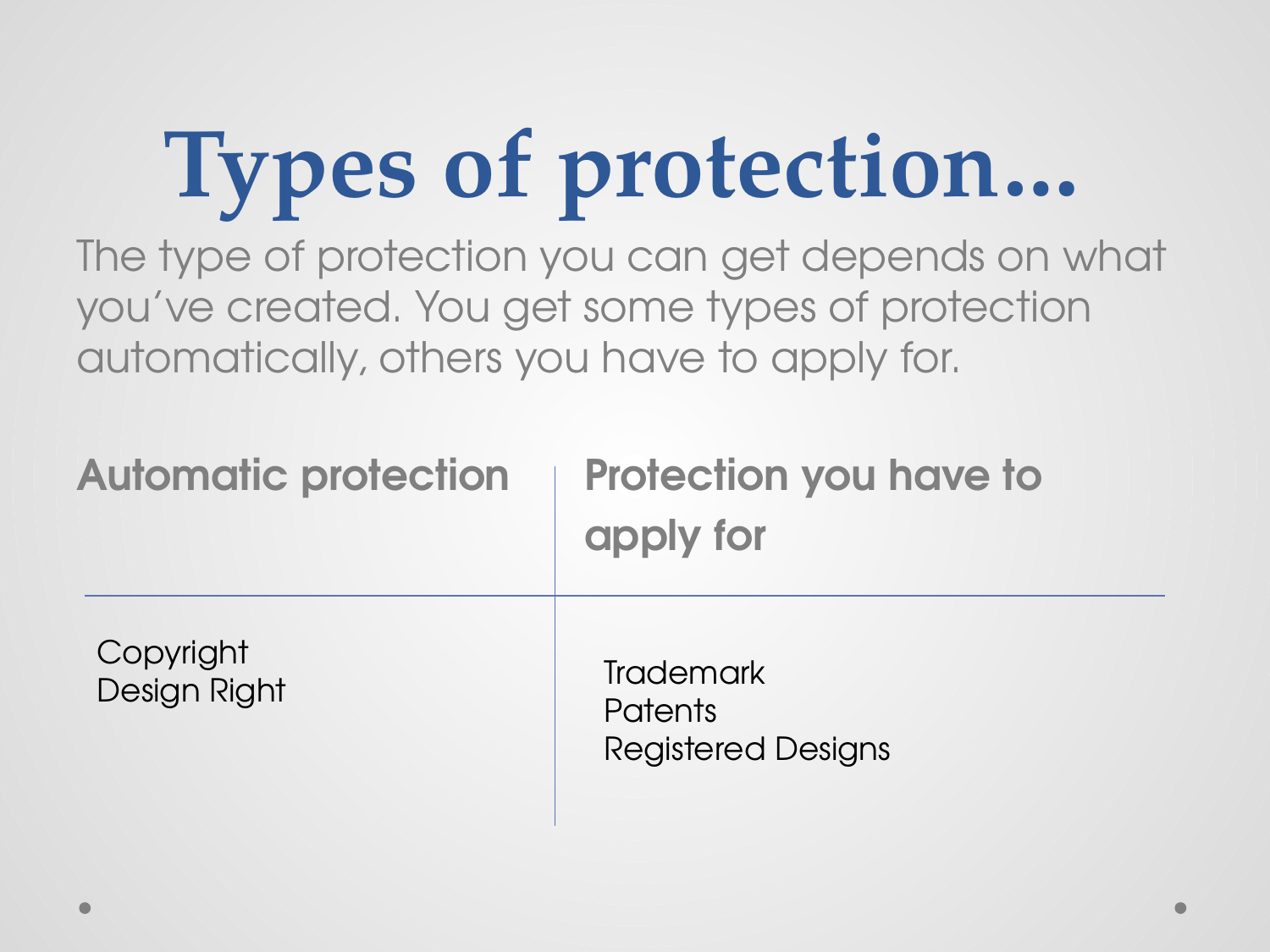

# Types of protection…

The type of protection you can get depends on what you’ve created. You get some types of protection automatically, others you have to apply for.

Automatic protection	Protection you have to
 				apply for

Copyright
Design Right
Trademark
Patents
Registered Designs